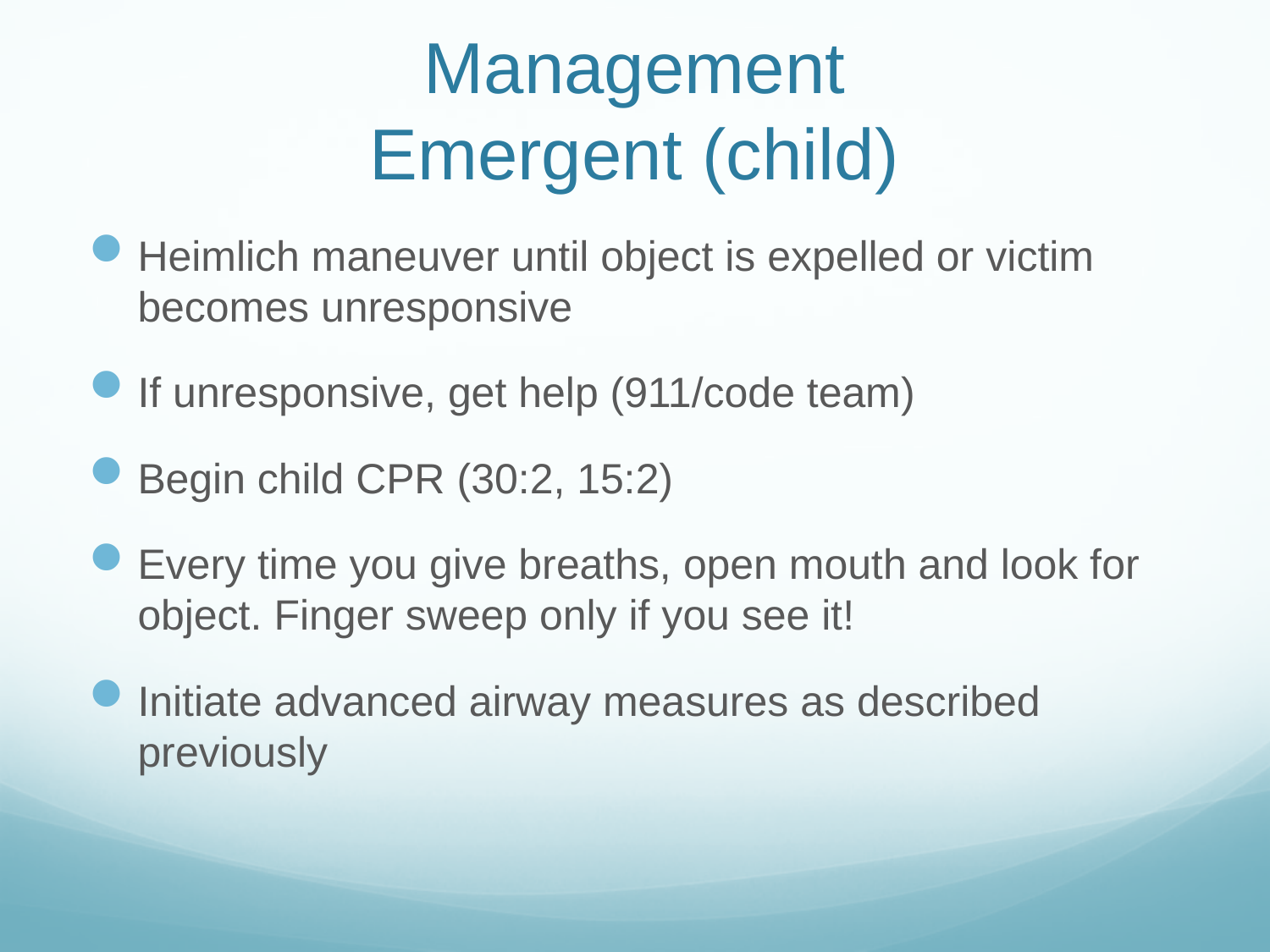

# Management Emergent (child)
Heimlich maneuver until object is expelled or victim becomes unresponsive
If unresponsive, get help (911/code team)
Begin child CPR (30:2, 15:2)
Every time you give breaths, open mouth and look for object. Finger sweep only if you see it!
Initiate advanced airway measures as described previously